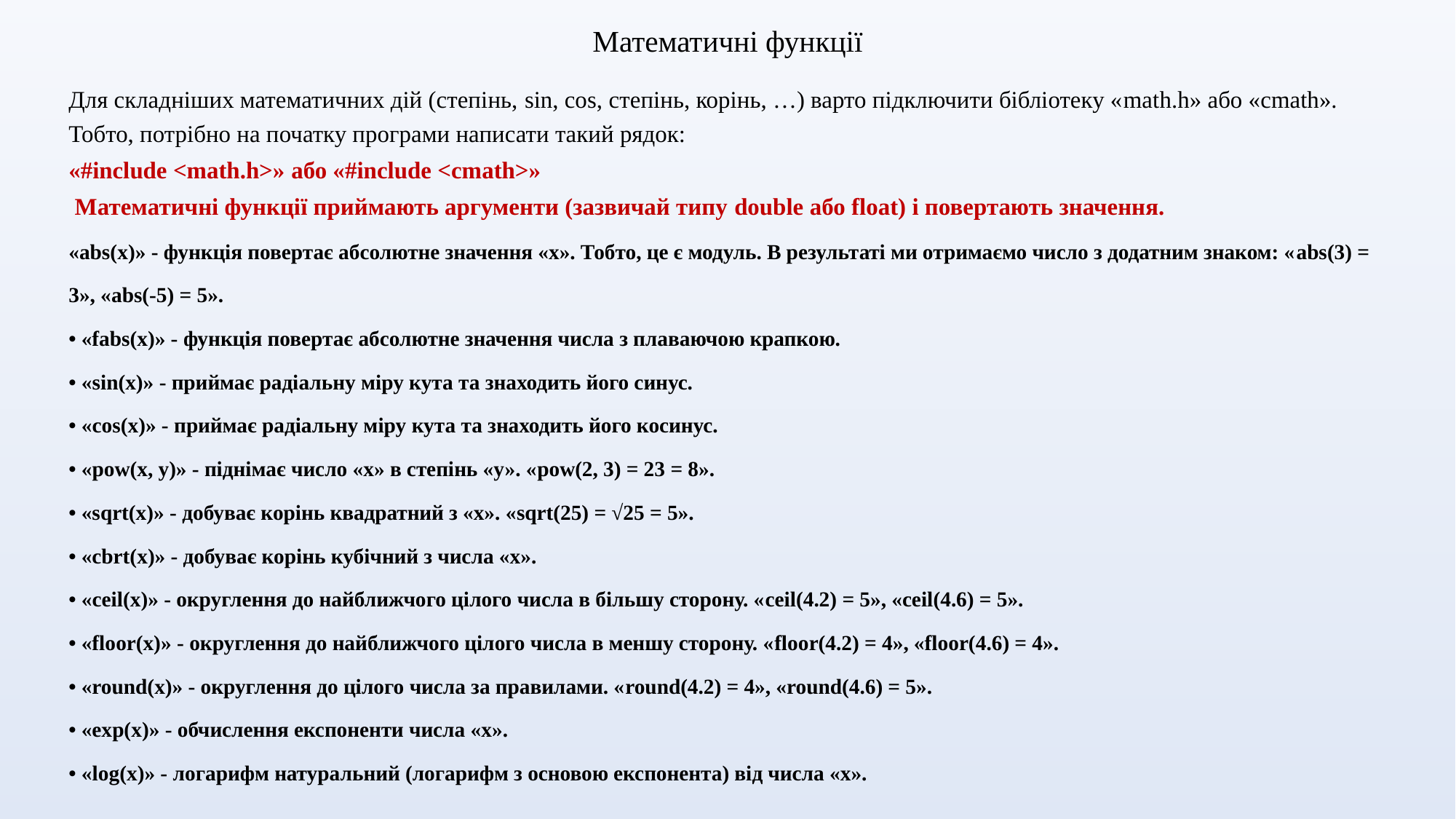

# Математичні функції
Для складніших математичних дій (степінь, sin, cos, степінь, корінь, …) варто підключити бібліотеку «math.h» або «cmath». Тобто, потрібно на початку програми написати такий рядок:
«#include <math.h>» або «#include <cmath>»
 Математичні функції приймають аргументи (зазвичай типу double або float) і повертають значення.
«abs(х)» - функція повертає абсолютне значення «х». Тобто, це є модуль. В результаті ми отримаємо число з додатним знаком: «abs(3) = 3», «abs(-5) = 5».
• «fabs(x)» - функція повертає абсолютне значення числа з плаваючою крапкою.
• «sin(x)» - приймає радіальну міру кута та знаходить його синус.
• «cos(x)» - приймає радіальну міру кута та знаходить його косинус.
• «pow(x, y)» - піднімає число «х» в степінь «у». «pow(2, 3) = 23 = 8».
• «sqrt(x)» - добуває корінь квадратний з «х». «sqrt(25) = √25 = 5».
• «cbrt(х)» - добуває корінь кубічний з числа «х».
• «ceil(x)» - округлення до найближчого цілого числа в більшу сторону. «ceil(4.2) = 5», «ceil(4.6) = 5».
• «floor(x)» - округлення до найближчого цілого числа в меншу сторону. «floor(4.2) = 4», «floor(4.6) = 4».
• «round(х)» - округлення до цілого числа за правилами. «round(4.2) = 4», «round(4.6) = 5».
• «exp(х)» - обчислення експоненти числа «х».
• «log(x)» - логарифм натуральний (логарифм з основою експонента) від числа «х».